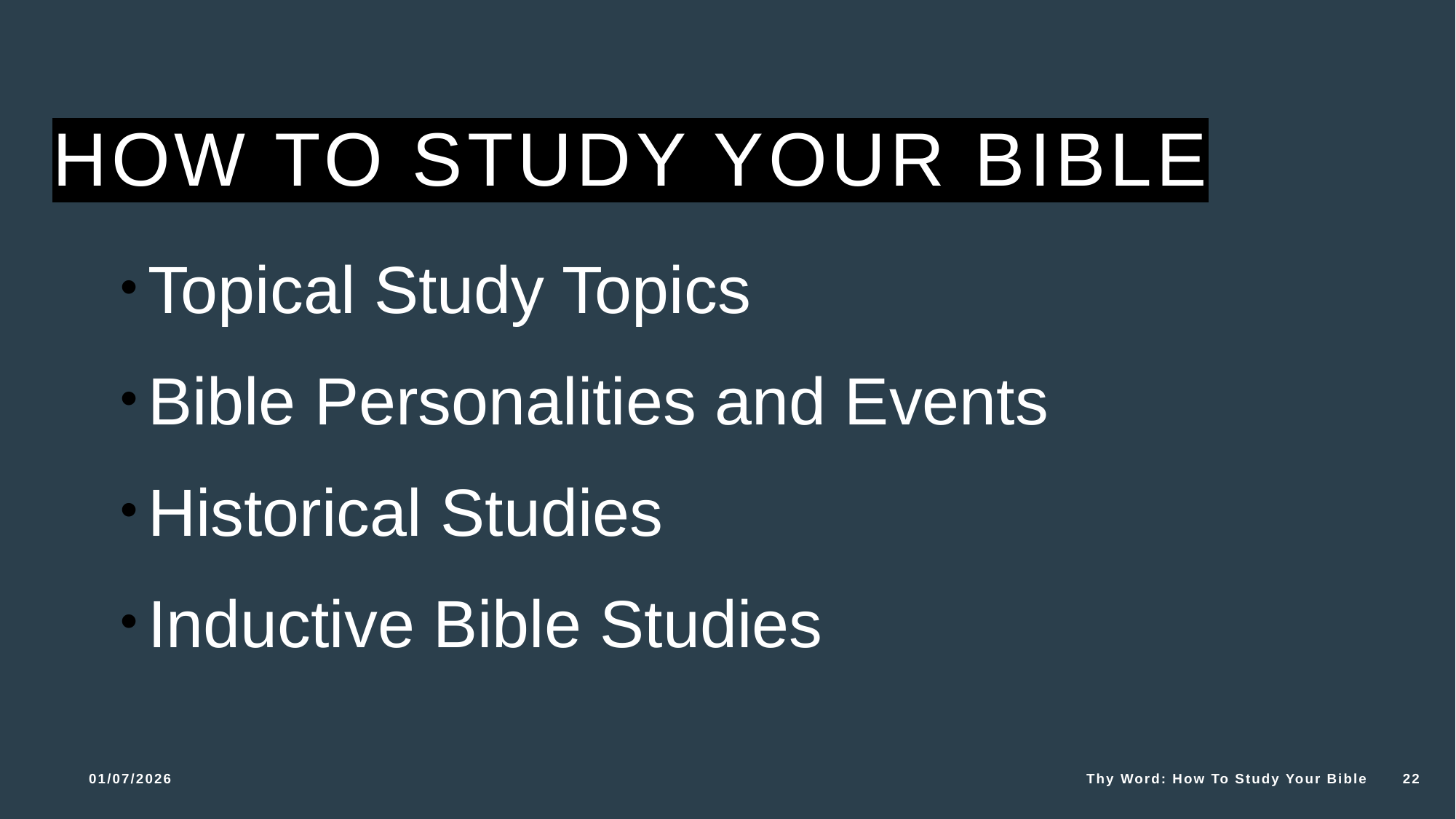

# How to study your bible
Topical Study Topics
Bible Personalities and Events
Historical Studies
Inductive Bible Studies
01/07/2026
Thy Word: How To Study Your Bible
22